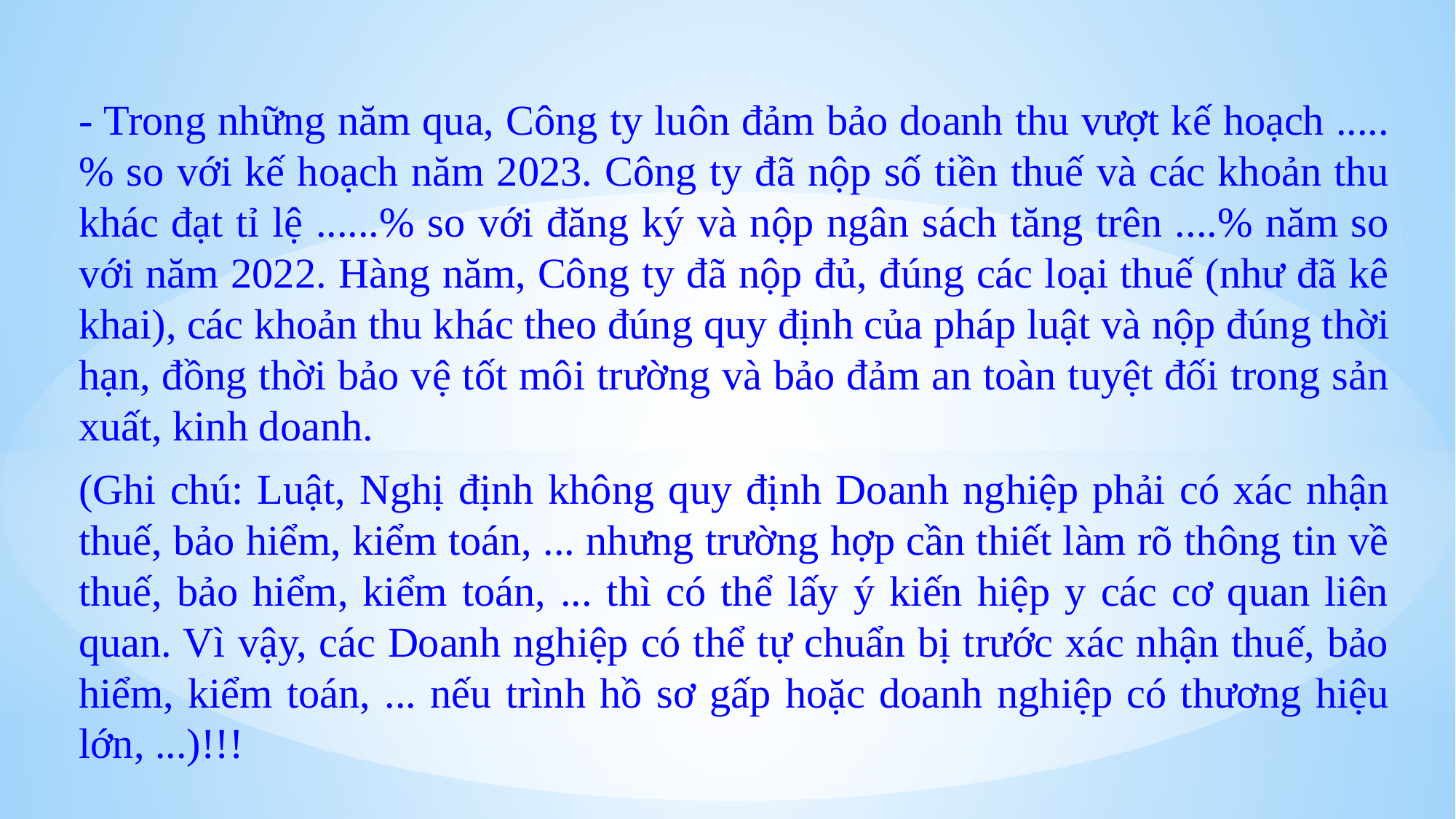

- Trong những năm qua, Công ty luôn đảm bảo doanh thu vượt kế hoạch .....% so với kế hoạch năm 2023. Công ty đã nộp số tiền thuế và các khoản thu khác đạt tỉ lệ ......% so với đăng ký và nộp ngân sách tăng trên ....% năm so với năm 2022. Hàng năm, Công ty đã nộp đủ, đúng các loại thuế (như đã kê khai), các khoản thu khác theo đúng quy định của pháp luật và nộp đúng thời hạn, đồng thời bảo vệ tốt môi trường và bảo đảm an toàn tuyệt đối trong sản xuất, kinh doanh.
(Ghi chú: Luật, Nghị định không quy định Doanh nghiệp phải có xác nhận thuế, bảo hiểm, kiểm toán, ... nhưng trường hợp cần thiết làm rõ thông tin về thuế, bảo hiểm, kiểm toán, ... thì có thể lấy ý kiến hiệp y các cơ quan liên quan. Vì vậy, các Doanh nghiệp có thể tự chuẩn bị trước xác nhận thuế, bảo hiểm, kiểm toán, ... nếu trình hồ sơ gấp hoặc doanh nghiệp có thương hiệu lớn, ...)!!!